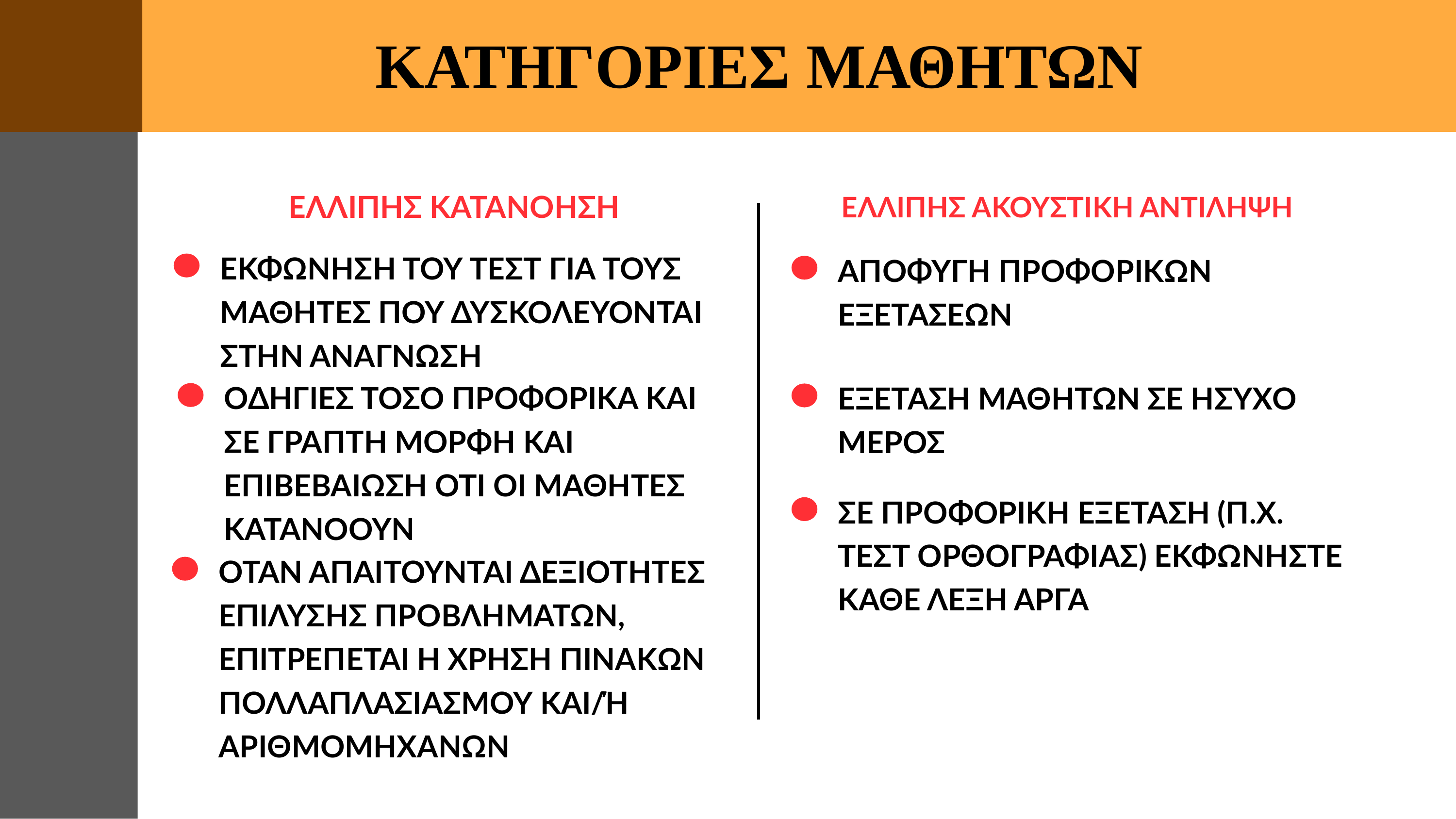

ΚΑΤΗΓΟΡΙΕΣ ΜΑΘΗΤΩΝ
ΕΛΛΙΠΗΣ ΚΑΤΑΝΟΗΣΗ
ΕΛΛΙΠΗΣ ΑΚΟΥΣΤΙΚΗ ΑΝΤΙΛΗΨΗ
ΕΚΦΩΝΗΣΗ ΤΟΥ ΤΕΣΤ ΓΙΑ ΤΟΥΣ ΜΑΘΗΤΕΣ ΠΟΥ ΔΥΣΚΟΛΕΥΟΝΤΑΙ ΣΤΗΝ ΑΝΑΓΝΩΣΗ
ΑΠΟΦΥΓΗ ΠΡΟΦΟΡΙΚΩΝ ΕΞΕΤΑΣΕΩΝ

ΟΔΗΓΙΕΣ ΤΟΣΟ ΠΡΟΦΟΡΙΚΑ ΚΑΙ ΣΕ ΓΡΑΠΤΗ ΜΟΡΦΗ ΚΑΙ ΕΠΙΒΕΒΑΙΩΣΗ ΟΤΙ ΟΙ ΜΑΘΗΤΕΣ ΚΑΤΑΝΟΟΥΝ
ΕΞΕΤΑΣΗ ΜΑΘΗΤΩΝ ΣΕ ΗΣΥΧΟ ΜΕΡΟΣ

ΣΕ ΠΡΟΦΟΡΙΚΗ ΕΞΕΤΑΣΗ (Π.Χ. ΤΕΣΤ ΟΡΘΟΓΡΑΦΙΑΣ) ΕΚΦΩΝΗΣΤΕ ΚΑΘΕ ΛΕΞΗ ΑΡΓΑ

ΟΤΑΝ ΑΠΑΙΤΟΥΝΤΑΙ ΔΕΞΙΟΤΗΤΕΣ ΕΠΙΛΥΣΗΣ ΠΡΟΒΛΗΜΑΤΩΝ, ΕΠΙΤΡΕΠΕΤΑΙ Η ΧΡΗΣΗ ΠΙΝΑΚΩΝ ΠΟΛΛΑΠΛΑΣΙΑΣΜΟΥ ΚΑΙ/Ή ΑΡΙΘΜΟΜΗΧΑΝΩΝ